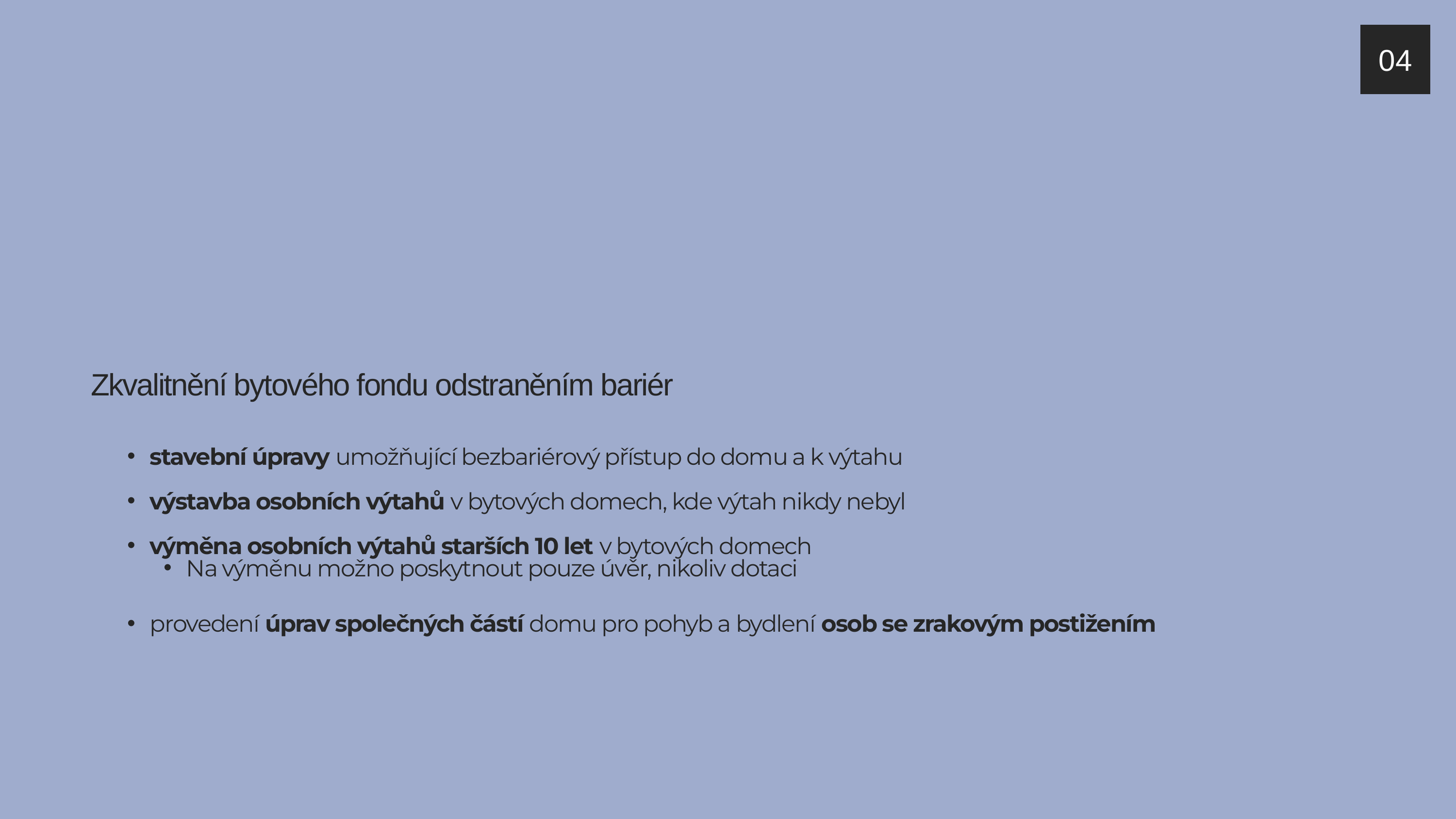

04
Zkvalitnění bytového fondu odstraněním bariér

stavební úpravy umožňující bezbariérový přístup do domu a k výtahu

výstavba osobních výtahů v bytových domech, kde výtah nikdy nebyl

výměna osobních výtahů starších 10 let v bytových domech
Na výměnu možno poskytnout pouze úvěr, nikoliv dotaci

provedení úprav společných částí domu pro pohyb a bydlení osob se zrakovým postižením